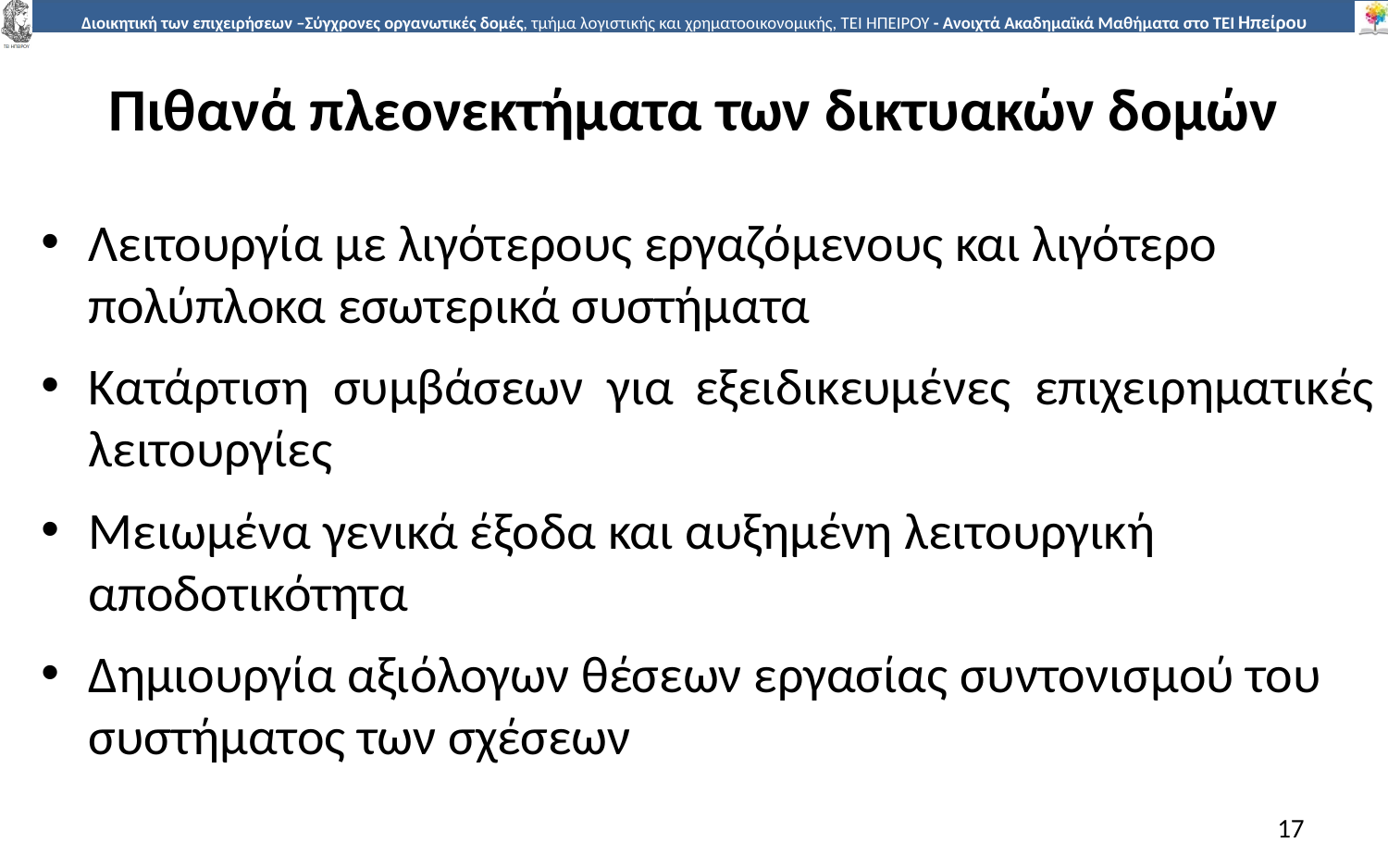

# Πιθανά πλεονεκτήµατα των δικτυακών δοµών
Λειτουργία µε λιγότερους εργαζόµενους και λιγότερο πολύπλοκα εσωτερικά συστήµατα
Κατάρτιση συµβάσεων για	εξειδικευµένες επιχειρηµατικές λειτουργίες
Μειωµένα γενικά έξοδα και αυξηµένη λειτουργική αποδοτικότητα
Δηµιουργία αξιόλογων θέσεων εργασίας συντονισµού του συστήµατος των σχέσεων

17